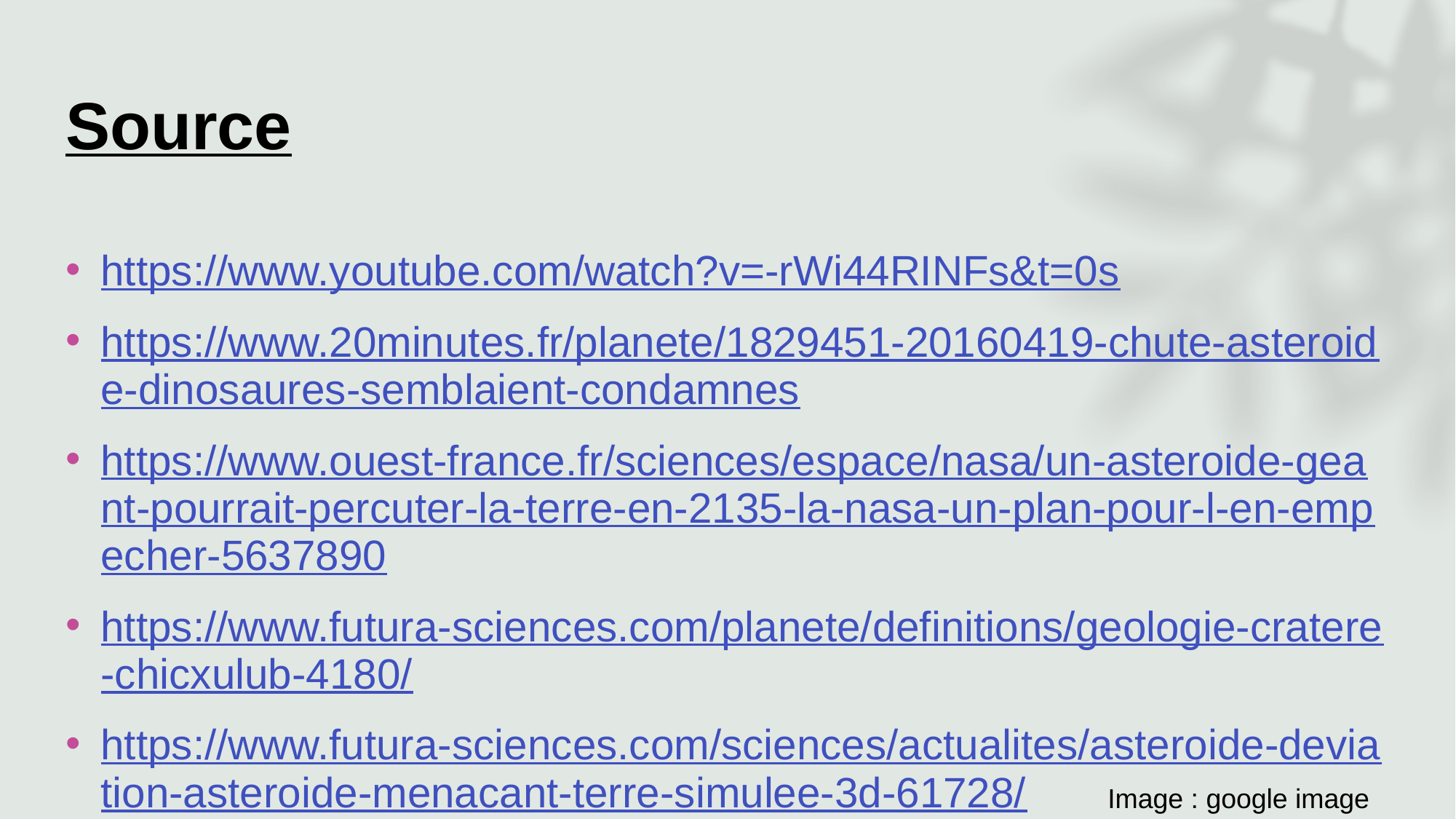

# Source
https://www.youtube.com/watch?v=-rWi44RINFs&t=0s
https://www.20minutes.fr/planete/1829451-20160419-chute-asteroide-dinosaures-semblaient-condamnes
https://www.ouest-france.fr/sciences/espace/nasa/un-asteroide-geant-pourrait-percuter-la-terre-en-2135-la-nasa-un-plan-pour-l-en-empecher-5637890
https://www.futura-sciences.com/planete/definitions/geologie-cratere-chicxulub-4180/
https://www.futura-sciences.com/sciences/actualites/asteroide-deviation-asteroide-menacant-terre-simulee-3d-61728/
https://underknown.com

Image : google image